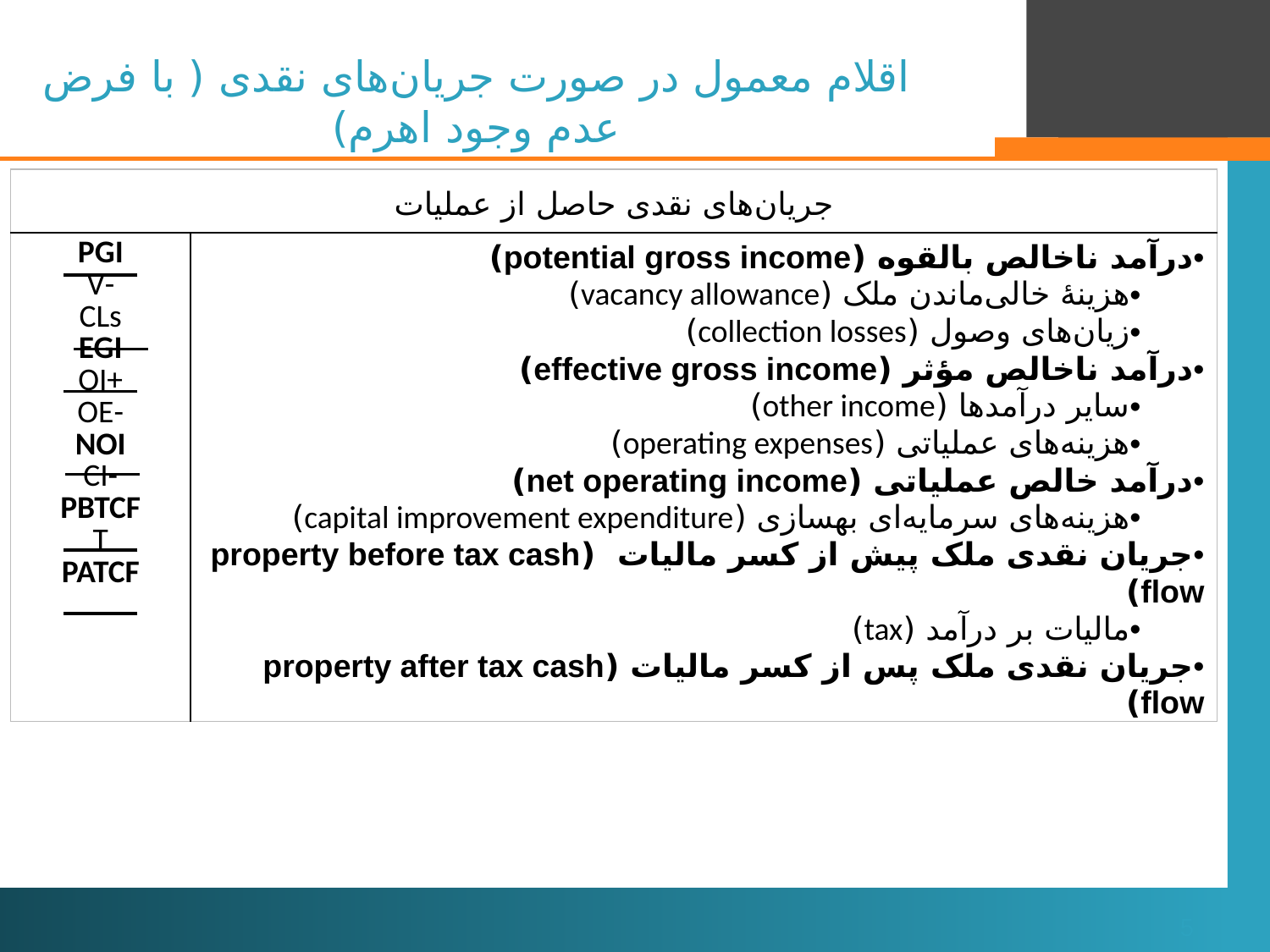

# اقلام معمول در صورت جریان‌های نقدی ( با فرض عدم وجود اهرم)
| جریان‌های نقدی حاصل از عملیات |  |
| --- | --- |
| PGI -V CLs EGI +OI -OE NOI -CI PBTCF T PATCF | درآمد ناخالص بالقوه (potential gross income) هزینۀ خالی‌ماندن ملک (vacancy allowance) زیان‌های وصول (collection losses) درآمد ناخالص مؤثر (effective gross income) سایر درآمدها (other income) هزینه‌های عملیاتی (operating expenses) درآمد خالص عملیاتی (net operating income) هزینه‌های سرمایه‌ای بهسازی (capital improvement expenditure) جریان نقدی ملک پیش از کسر مالیات (property before tax cash flow) مالیات بر درآمد (tax) جریان نقدی ملک پس از کسر مالیات (property after tax cash flow) |
5